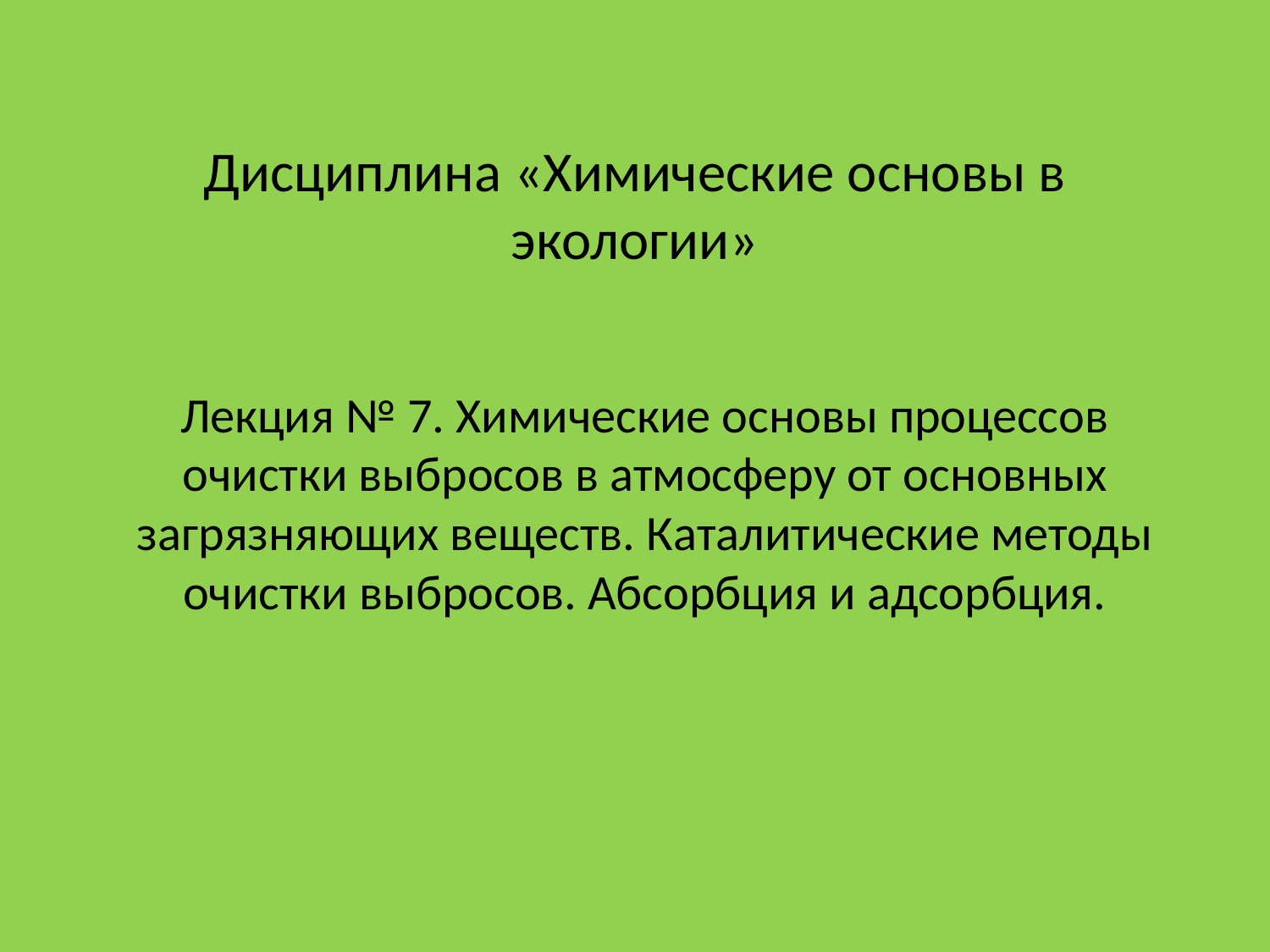

# Дисциплина «Химические основы в экологии»
Лекция № 7. Химические основы процессов очистки выбросов в атмосферу от основных загрязняющих веществ. Каталитические методы очистки выбросов. Абсорбция и адсорбция.